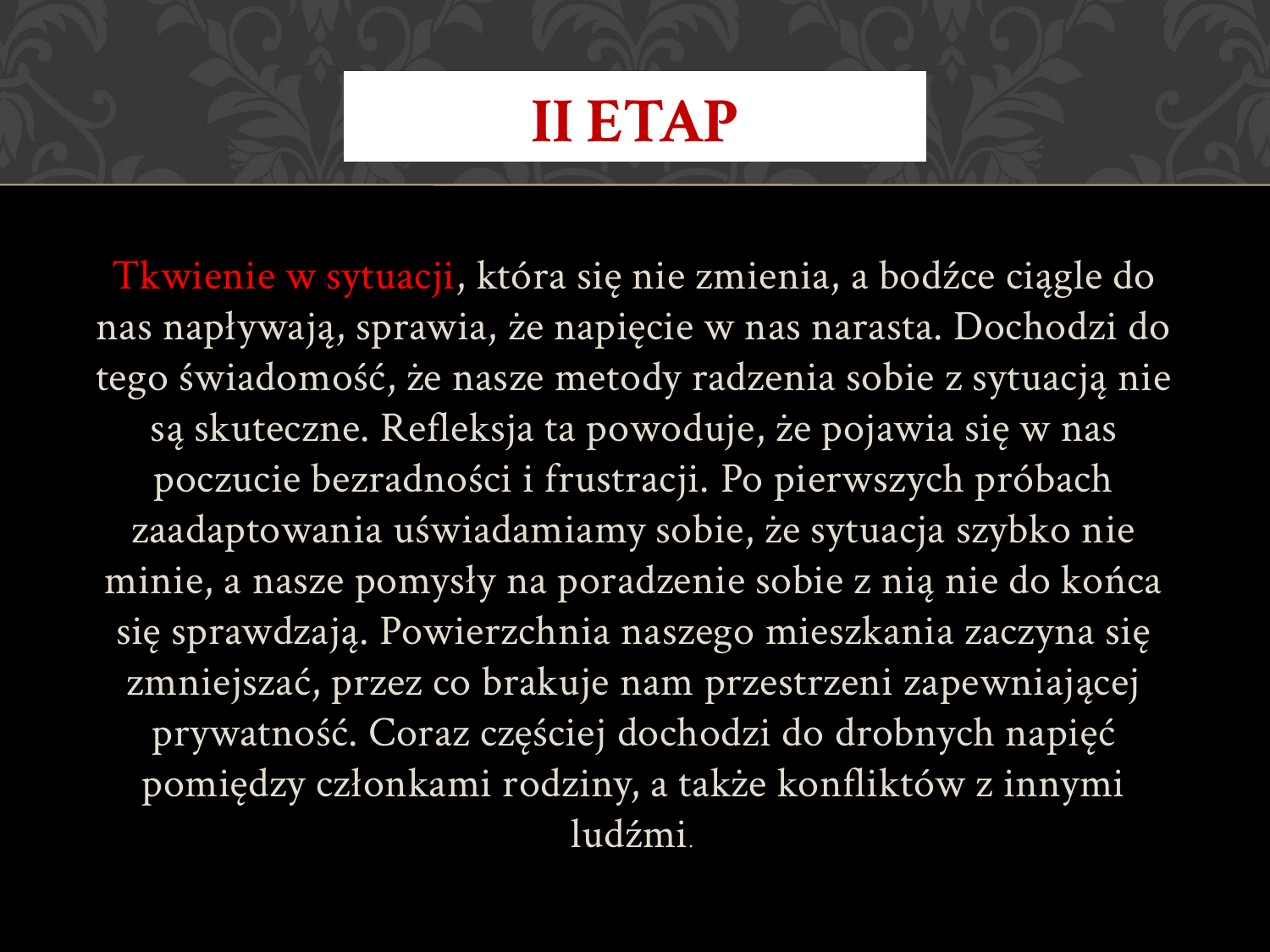

# Ii etap
Tkwienie w sytuacji, która się nie zmienia, a bodźce ciągle do nas napływają, sprawia, że napięcie w nas narasta. Dochodzi do tego świadomość, że nasze metody radzenia sobie z sytuacją nie są skuteczne. Reﬂeksja ta powoduje, że pojawia się w nas poczucie bezradności i frustracji. Po pierwszych próbach zaadaptowania uświadamiamy sobie, że sytuacja szybko nie minie, a nasze pomysły na poradzenie sobie z nią nie do końca się sprawdzają. Powierzchnia naszego mieszkania zaczyna się zmniejszać, przez co brakuje nam przestrzeni zapewniającej prywatność. Coraz częściej dochodzi do drobnych napięć pomiędzy członkami rodziny, a także konﬂiktów z innymi ludźmi.